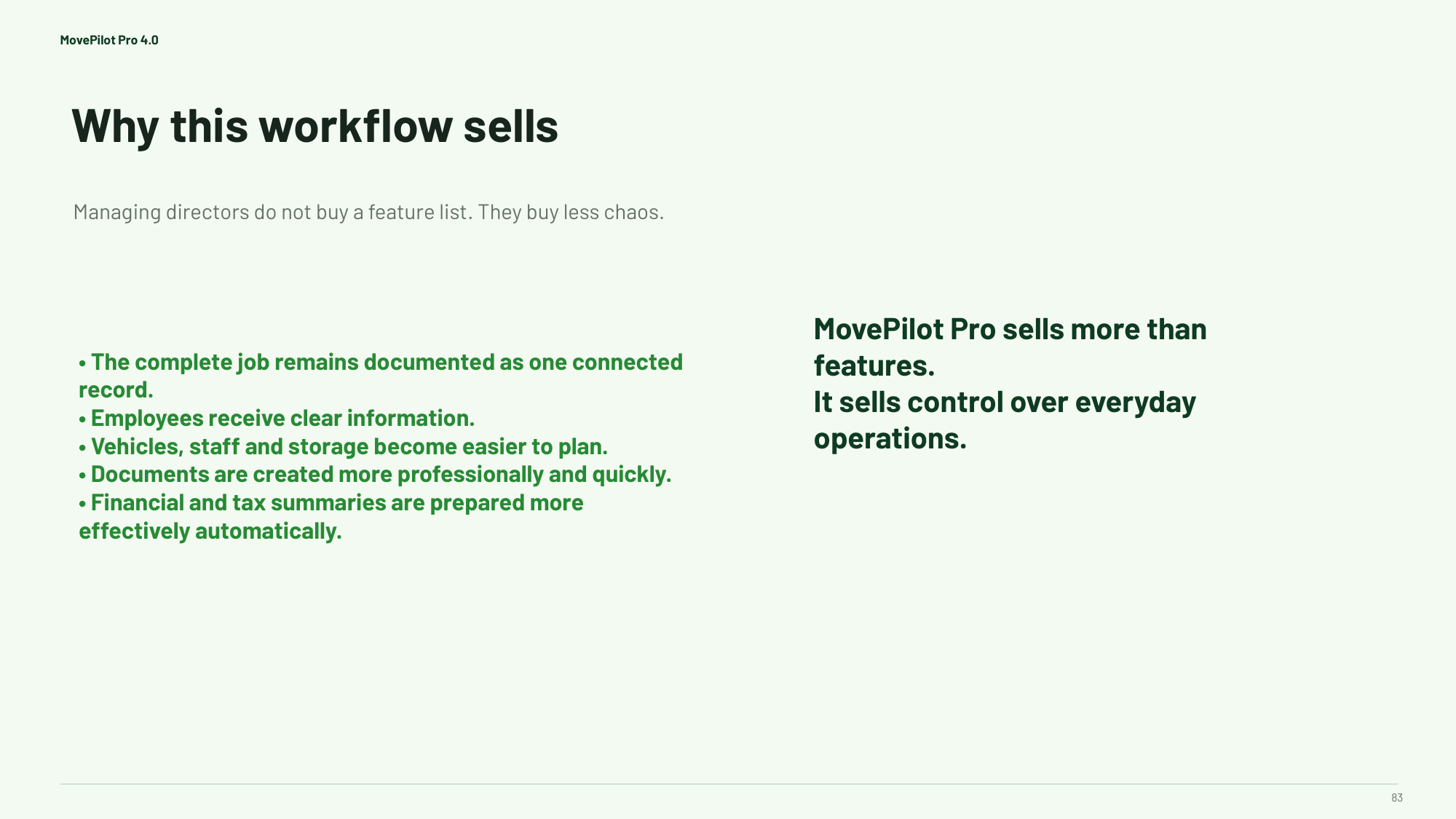

MovePilot Pro 4.0
Why this workflow sells
MovePilot Pro sells more than features.
It sells control over everyday operations.
Managing directors do not buy a feature list. They buy less chaos.
• The complete job remains documented as one connected record.
• Employees receive clear information.
• Vehicles, staff and storage become easier to plan.
• Documents are created more professionally and quickly.
• Financial and tax summaries are prepared more effectively automatically.

83